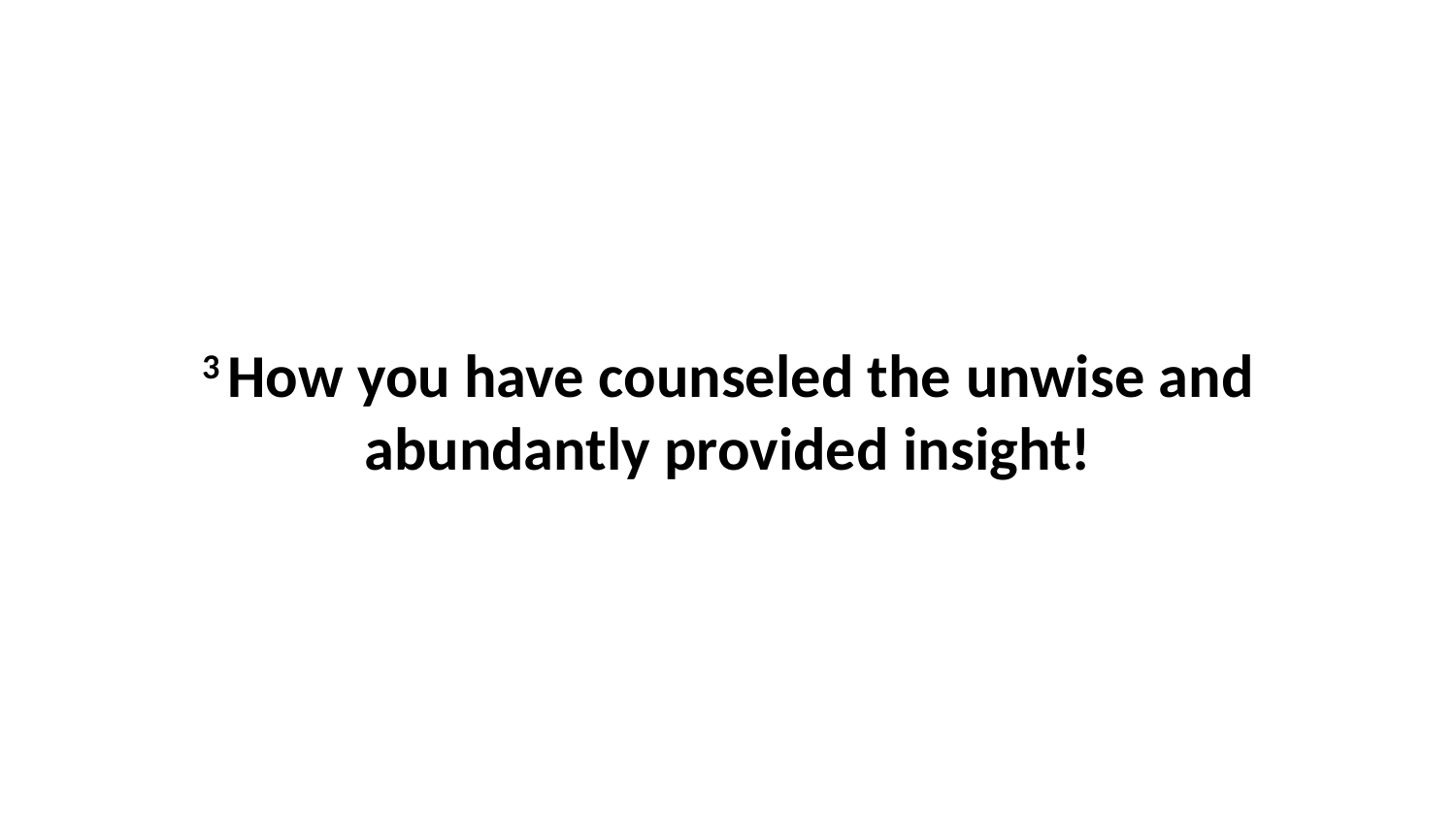

3 How you have counseled the unwise and abundantly provided insight!